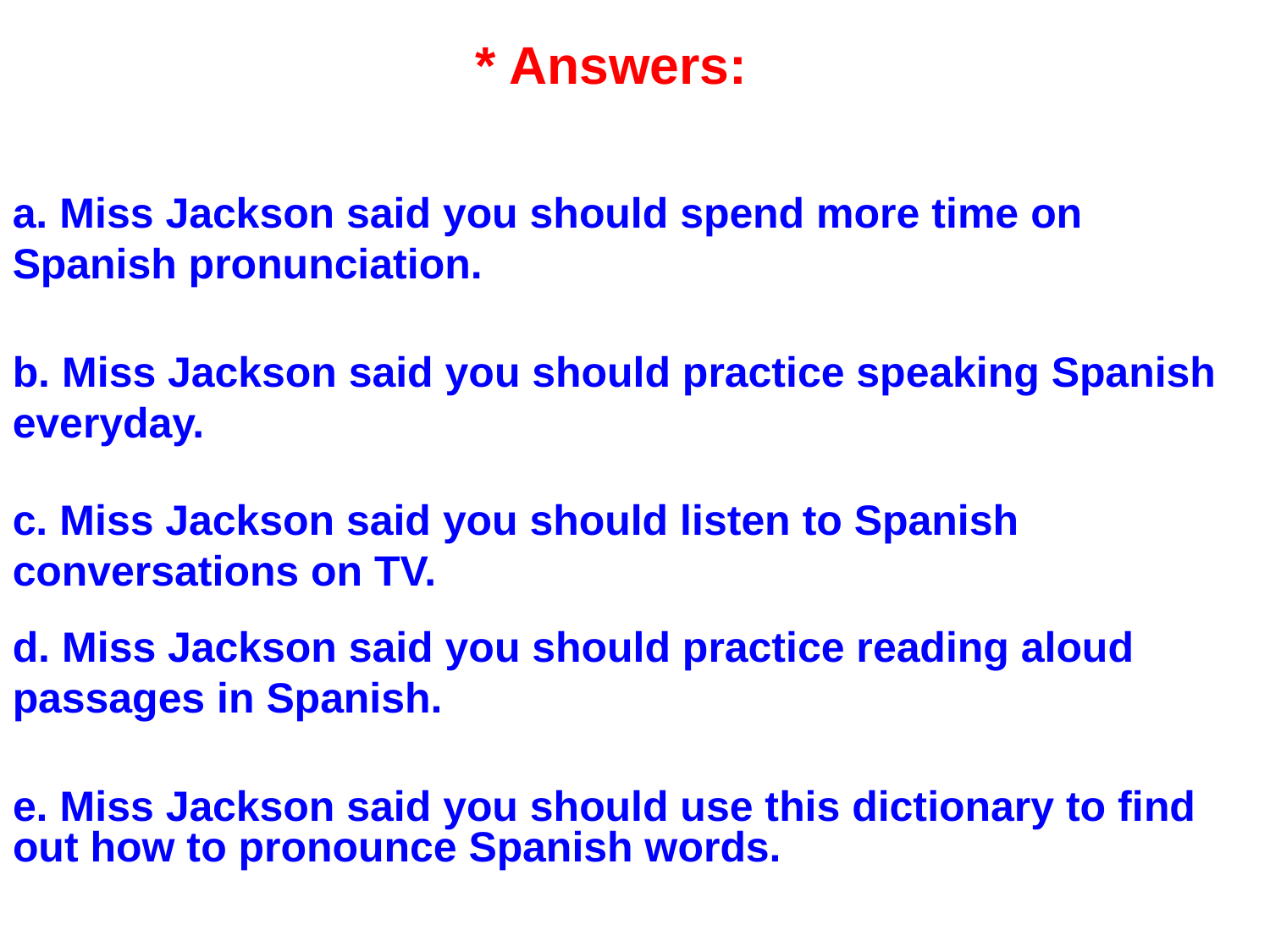

* Answers:
a. Miss Jackson said you should spend more time on Spanish pronunciation.
b. Miss Jackson said you should practice speaking Spanish everyday.
c. Miss Jackson said you should listen to Spanish conversations on TV.
d. Miss Jackson said you should practice reading aloud passages in Spanish.
e. Miss Jackson said you should use this dictionary to find out how to pronounce Spanish words.